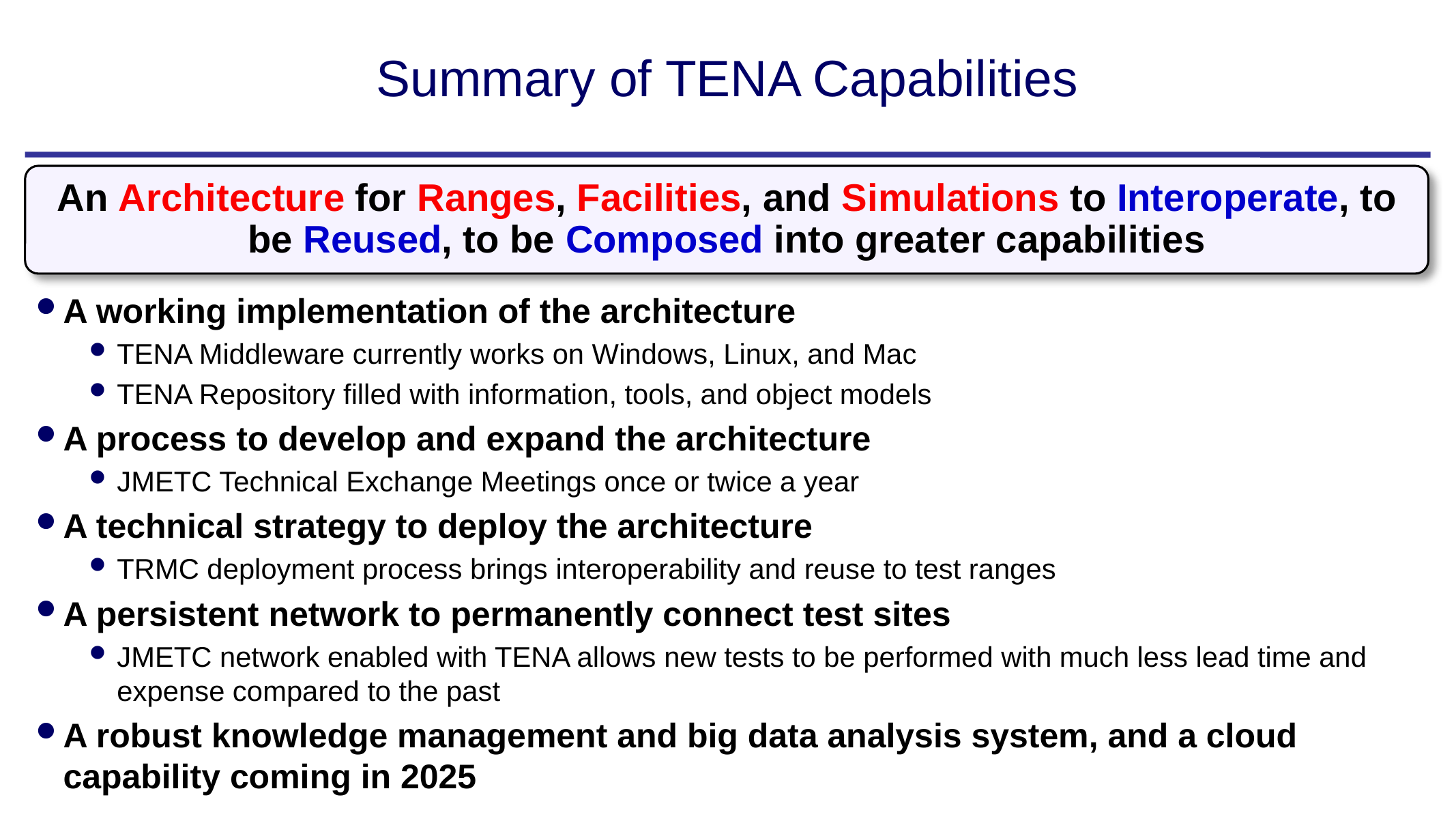

# Summary of TENA Capabilities
An Architecture for Ranges, Facilities, and Simulations to Interoperate, to be Reused, to be Composed into greater capabilities
A working implementation of the architecture
TENA Middleware currently works on Windows, Linux, and Mac
TENA Repository filled with information, tools, and object models
A process to develop and expand the architecture
JMETC Technical Exchange Meetings once or twice a year
A technical strategy to deploy the architecture
TRMC deployment process brings interoperability and reuse to test ranges
A persistent network to permanently connect test sites
JMETC network enabled with TENA allows new tests to be performed with much less lead time and expense compared to the past
A robust knowledge management and big data analysis system, and a cloud capability coming in 2025